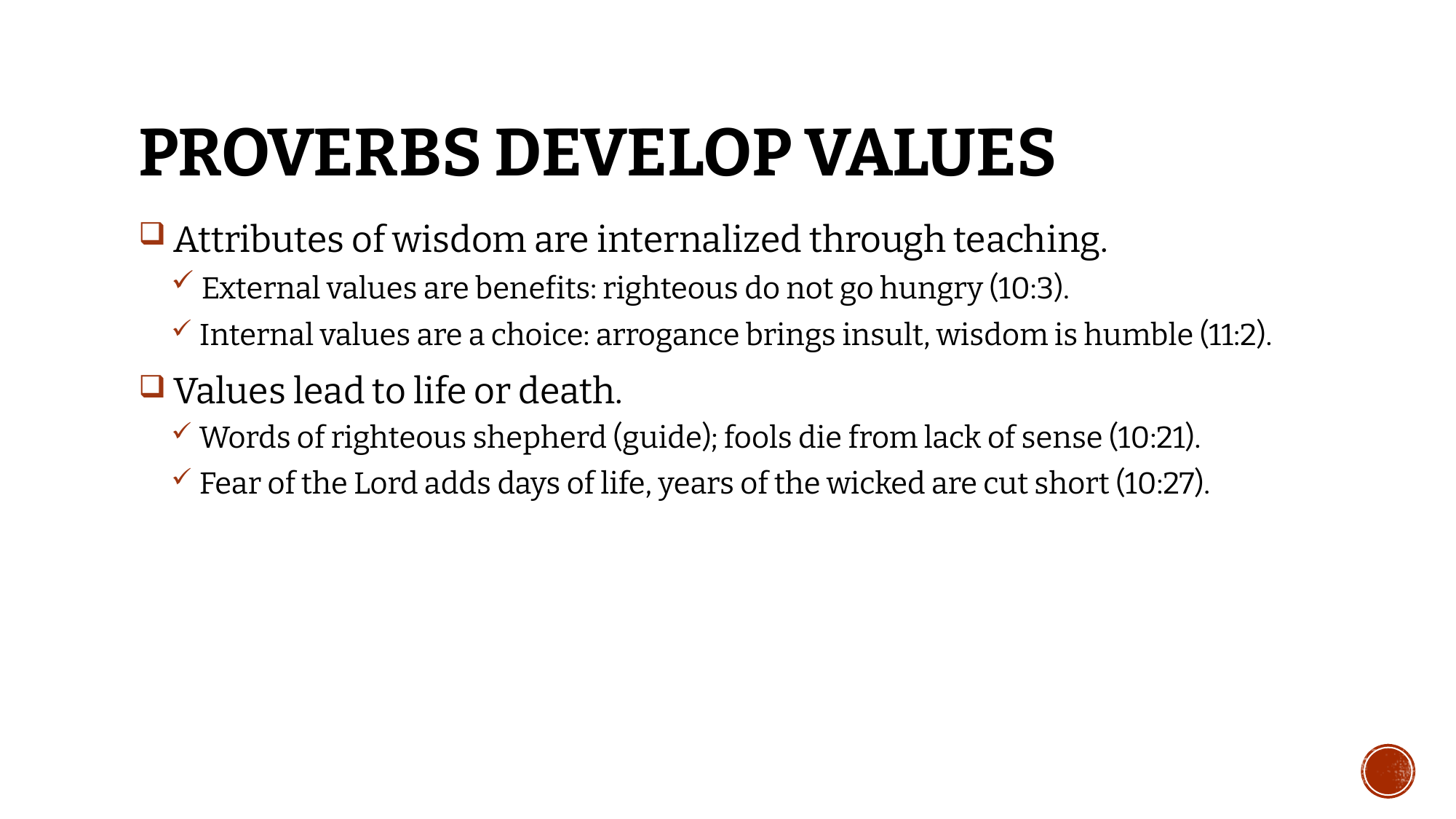

# PROVERBS DEVELOP VALUES
 Attributes of wisdom are internalized through teaching.
 External values are benefits: righteous do not go hungry (10:3).
 Internal values are a choice: arrogance brings insult, wisdom is humble (11:2).
 Values lead to life or death.
 Words of righteous shepherd (guide); fools die from lack of sense (10:21).
 Fear of the Lord adds days of life, years of the wicked are cut short (10:27).